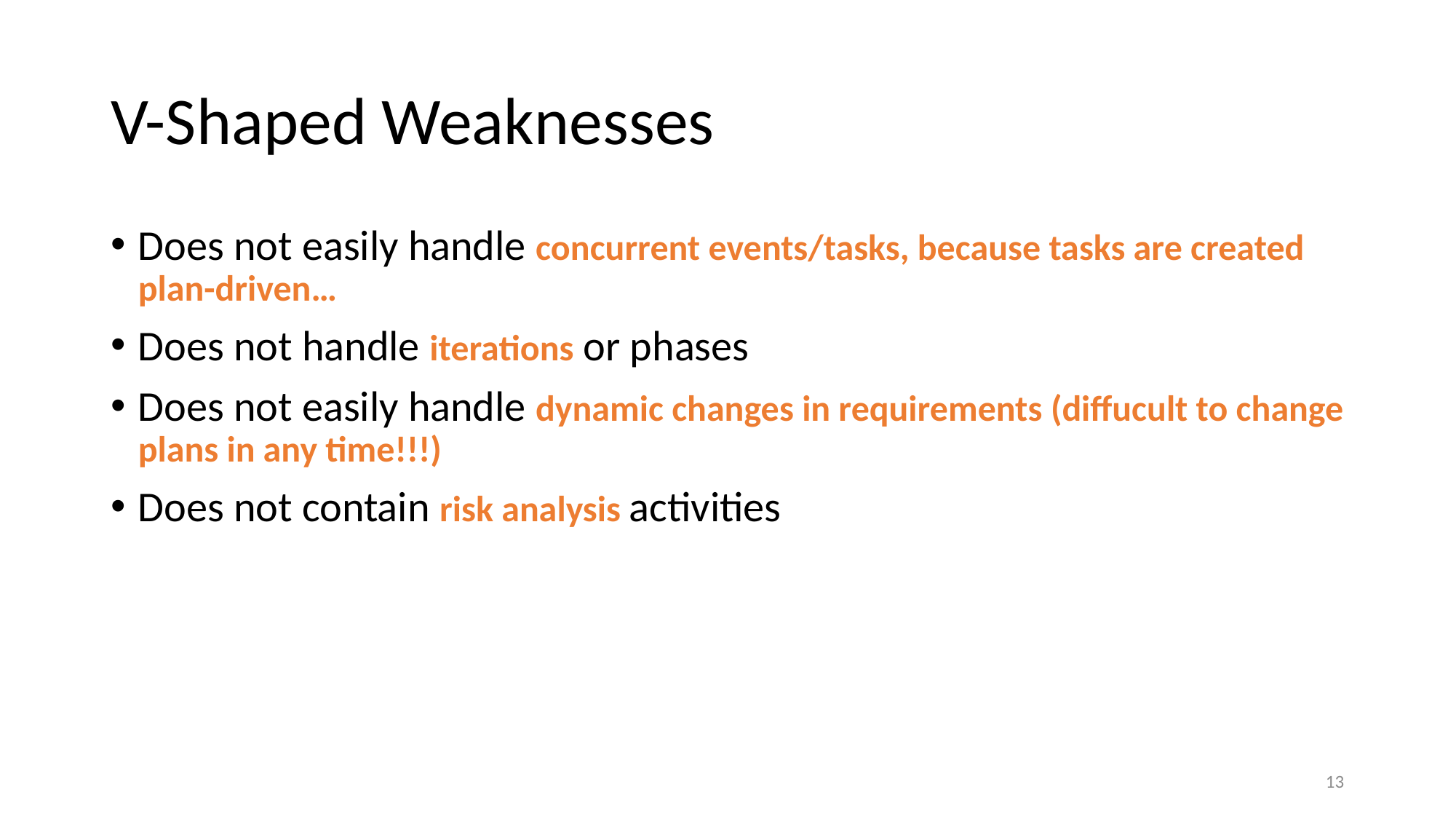

# V-Shaped Weaknesses
Does not easily handle concurrent events/tasks, because tasks are created plan-driven…
Does not handle iterations or phases
Does not easily handle dynamic changes in requirements (diffucult to change plans in any time!!!)
Does not contain risk analysis activities
13